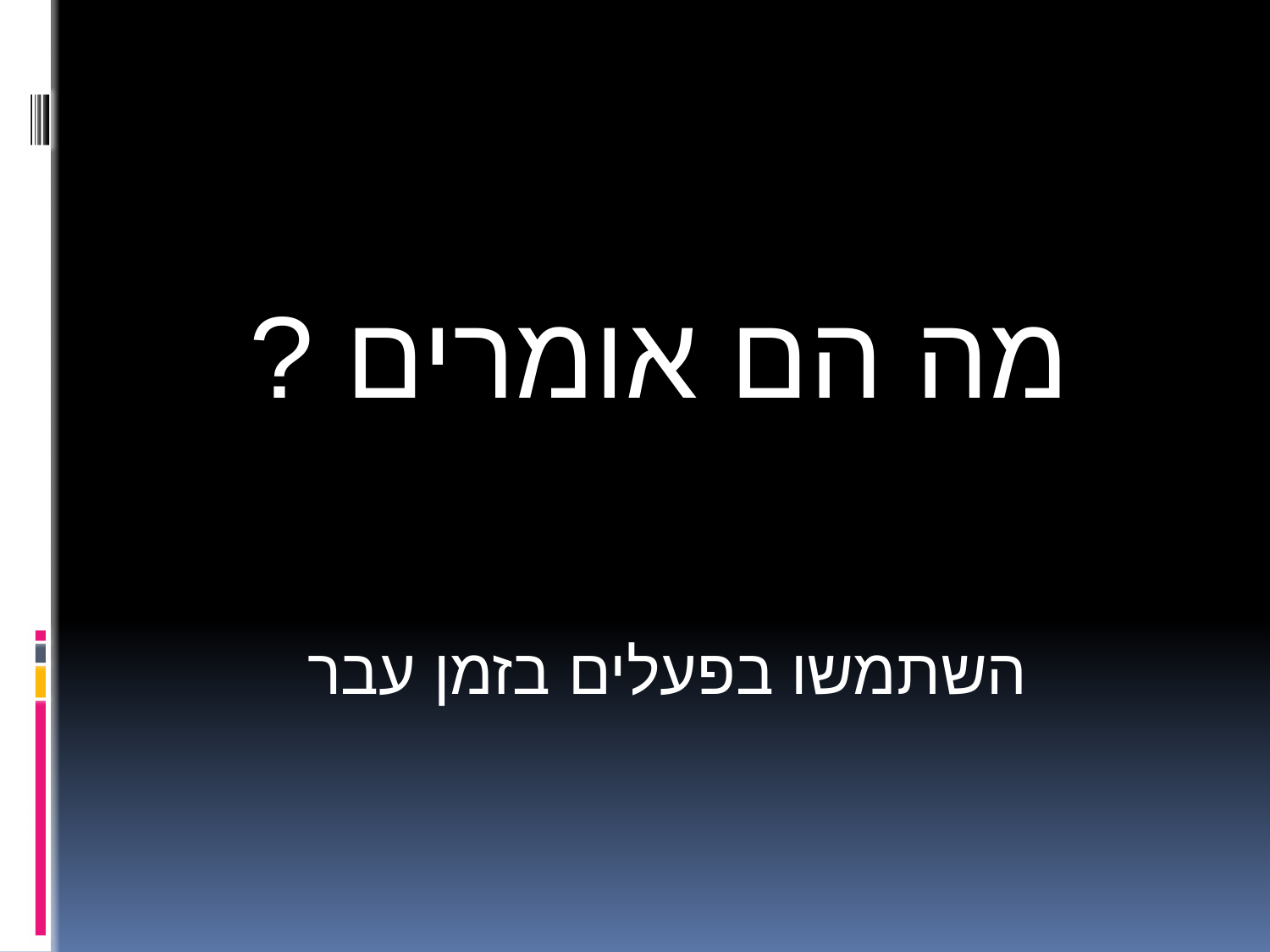

מה הם אומרים ?
השתמשו בפעלים בזמן עבר